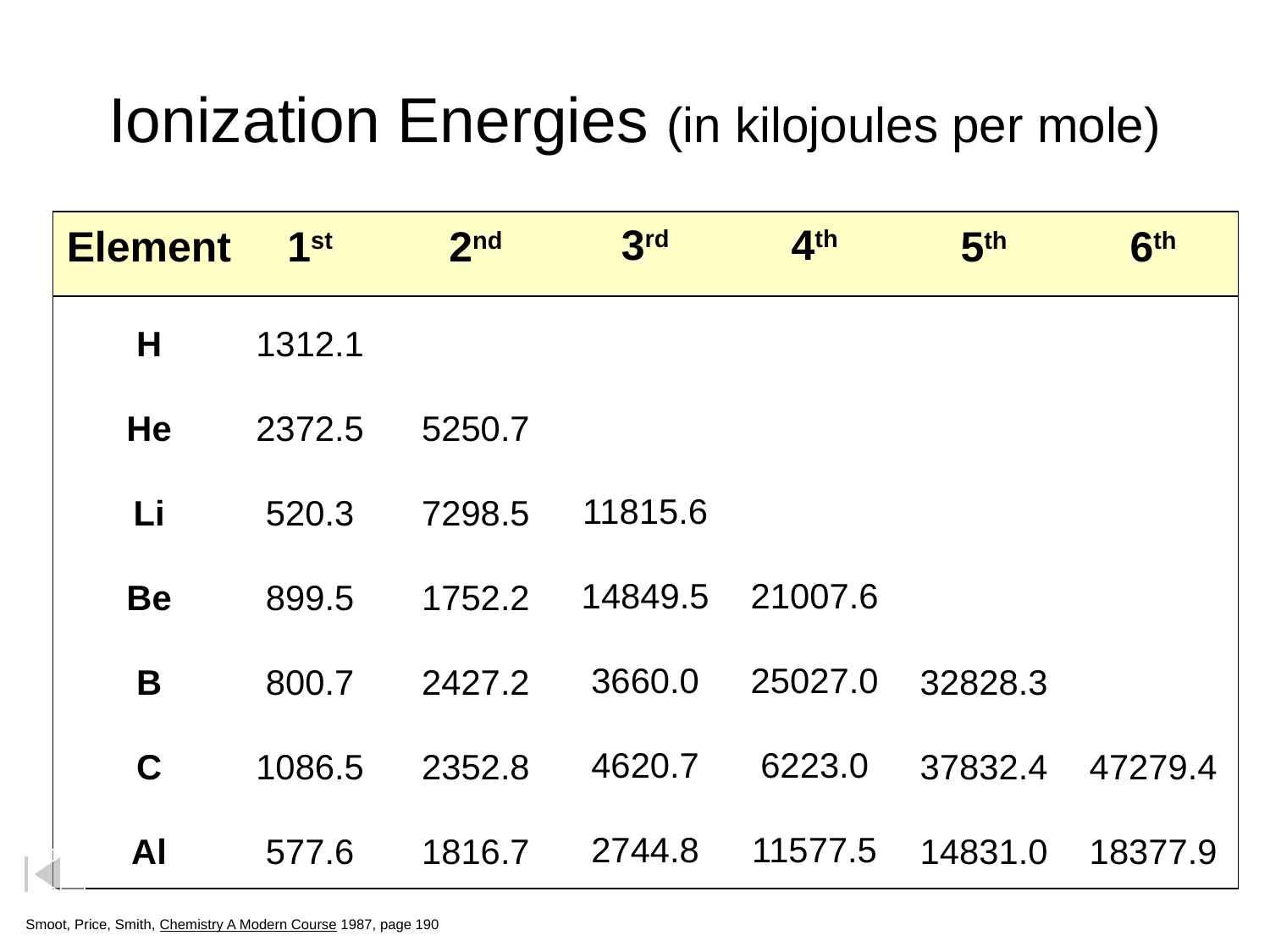

# Ionization Energies (in kilojoules per mole)

3rd

11815.6

14849.5

3660.0

4620.7

2744.8
4th

21007.6

25027.0

6223.0

11577.5
Element

H

He

Li

Be

B

C

Al
1st

1312.1

2372.5

520.3

899.5

800.7

1086.5

577.6
2nd

5250.7

7298.5

1752.2

2427.2

2352.8

1816.7
5th

32828.3

37832.4

14831.0
6th

47279.4

18377.9

Smoot, Price, Smith, Chemistry A Modern Course 1987, page 190